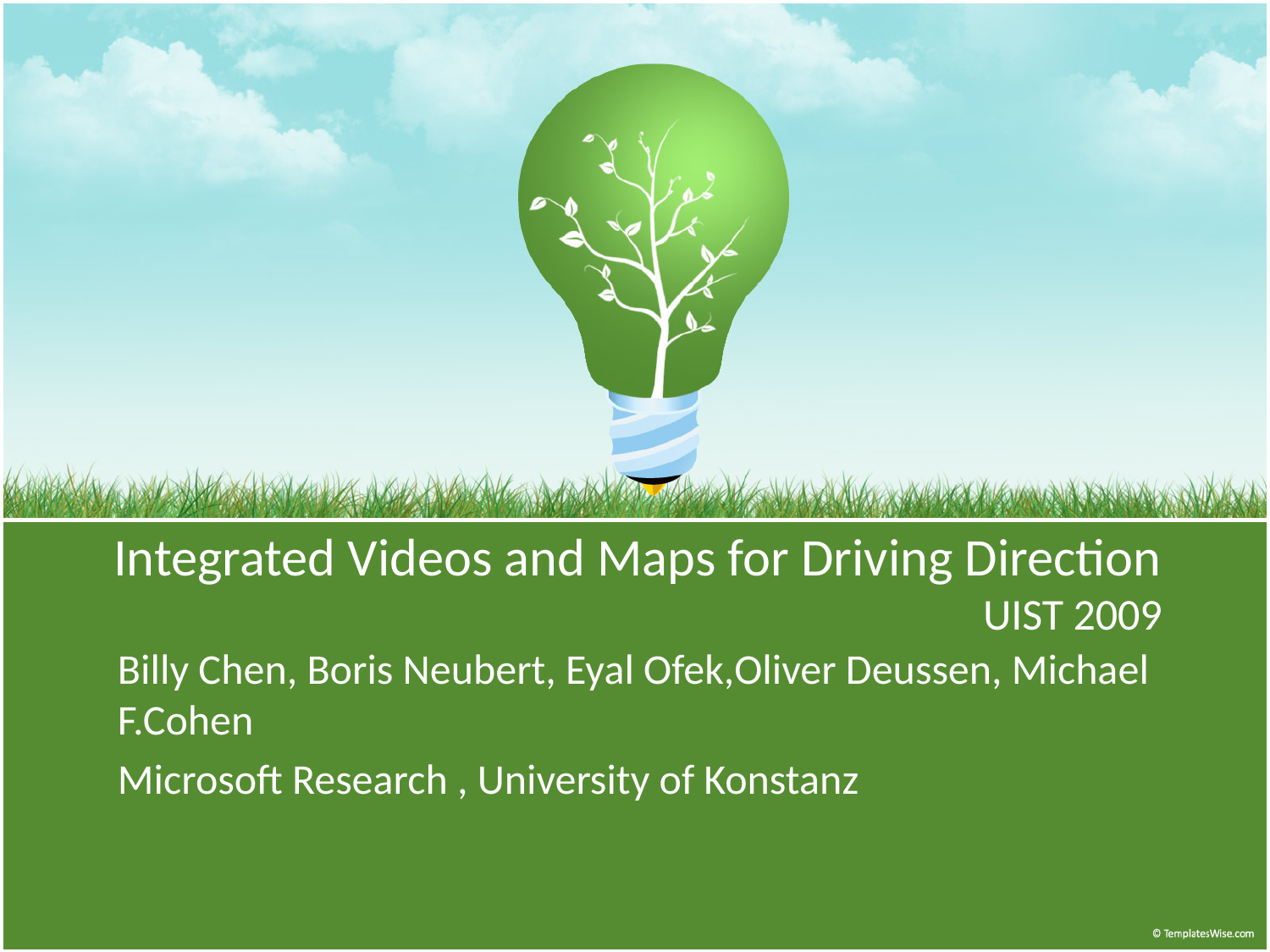

# Integrated Videos and Maps for Driving Direction UIST 2009
Billy Chen, Boris Neubert, Eyal Ofek,Oliver Deussen, Michael F.Cohen
Microsoft Research , University of Konstanz